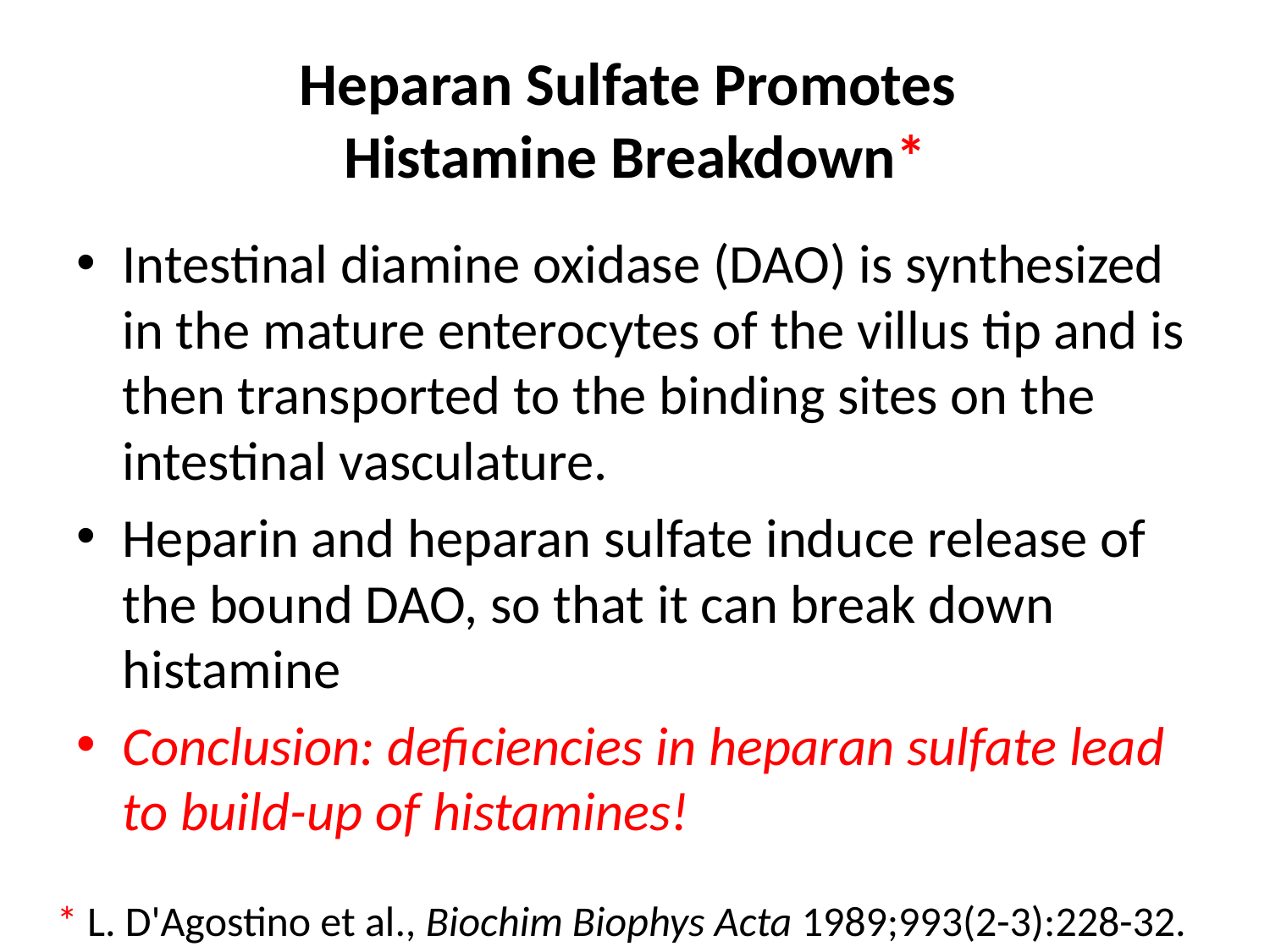

# Heparan Sulfate Promotes Histamine Breakdown*
Intestinal diamine oxidase (DAO) is synthesized in the mature enterocytes of the villus tip and is then transported to the binding sites on the intestinal vasculature.
Heparin and heparan sulfate induce release of the bound DAO, so that it can break down histamine
Conclusion: deficiencies in heparan sulfate lead to build-up of histamines!
* L. D'Agostino et al., Biochim Biophys Acta 1989;993(2-3):228-32.